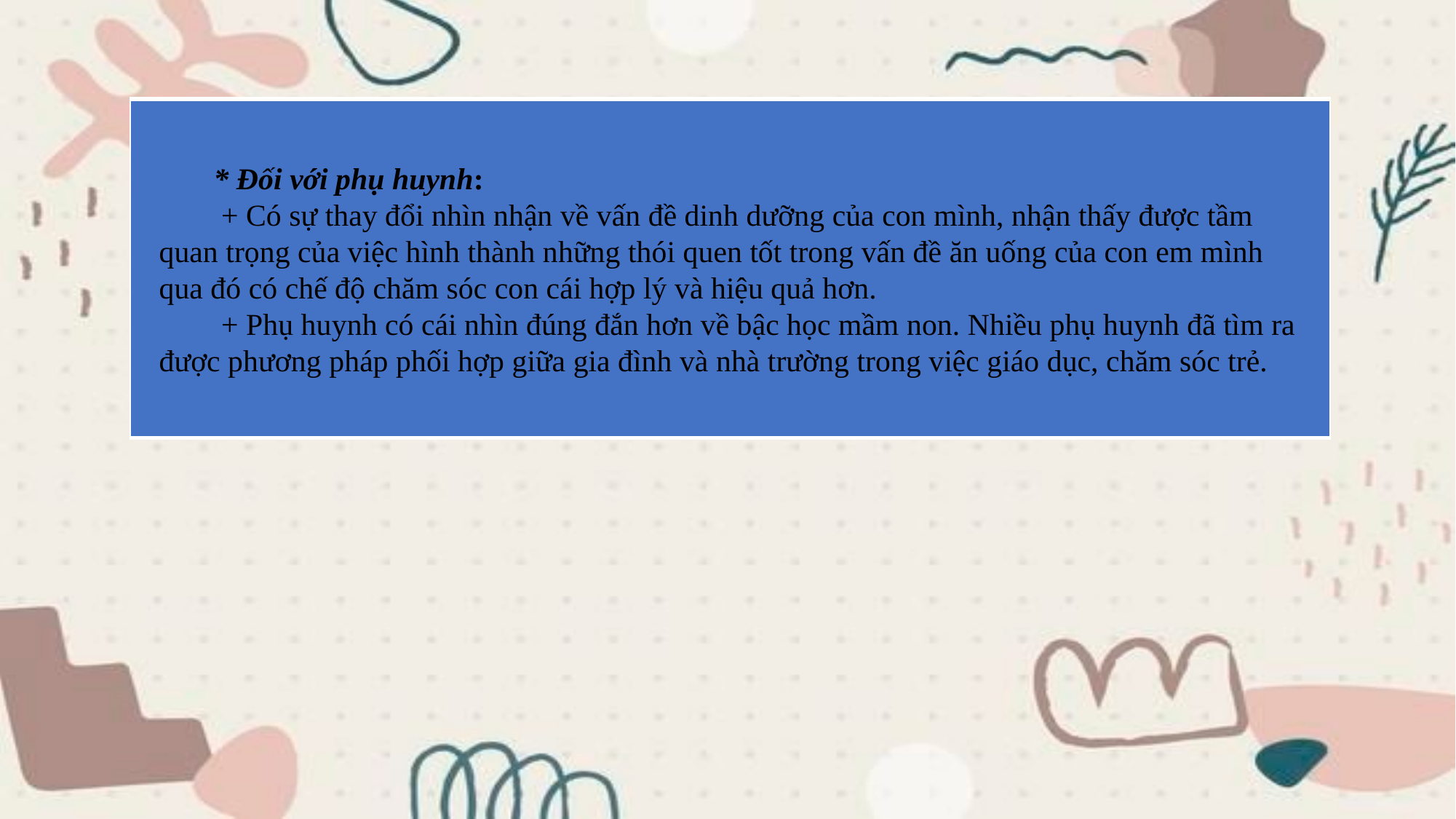

|  |
| --- |
* Đối với phụ huynh:
 + Có sự thay đổi nhìn nhận về vấn đề dinh dưỡng của con mình, nhận thấy được tầm quan trọng của việc hình thành những thói quen tốt trong vấn đề ăn uống của con em mình qua đó có chế độ chăm sóc con cái hợp lý và hiệu quả hơn.
 + Phụ huynh có cái nhìn đúng đắn hơn về bậc học mầm non. Nhiều phụ huynh đã tìm ra được phương pháp phối hợp giữa gia đình và nhà trường trong việc giáo dục, chăm sóc trẻ.